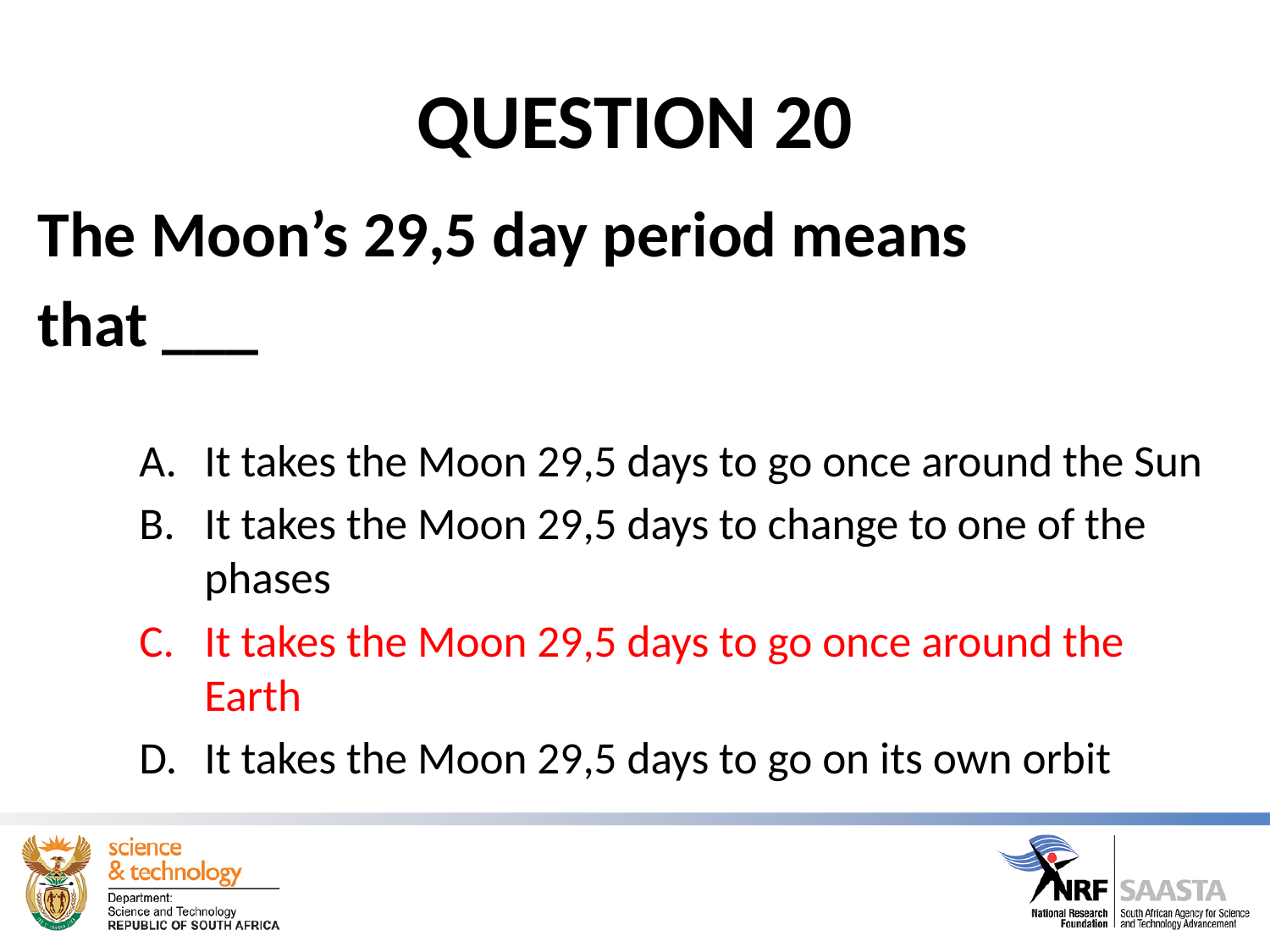

# QUESTION 20
The Moon’s 29,5 day period means
that ___

It takes the Moon 29,5 days to go once around the Sun
It takes the Moon 29,5 days to change to one of the phases
It takes the Moon 29,5 days to go once around the Earth
It takes the Moon 29,5 days to go on its own orbit